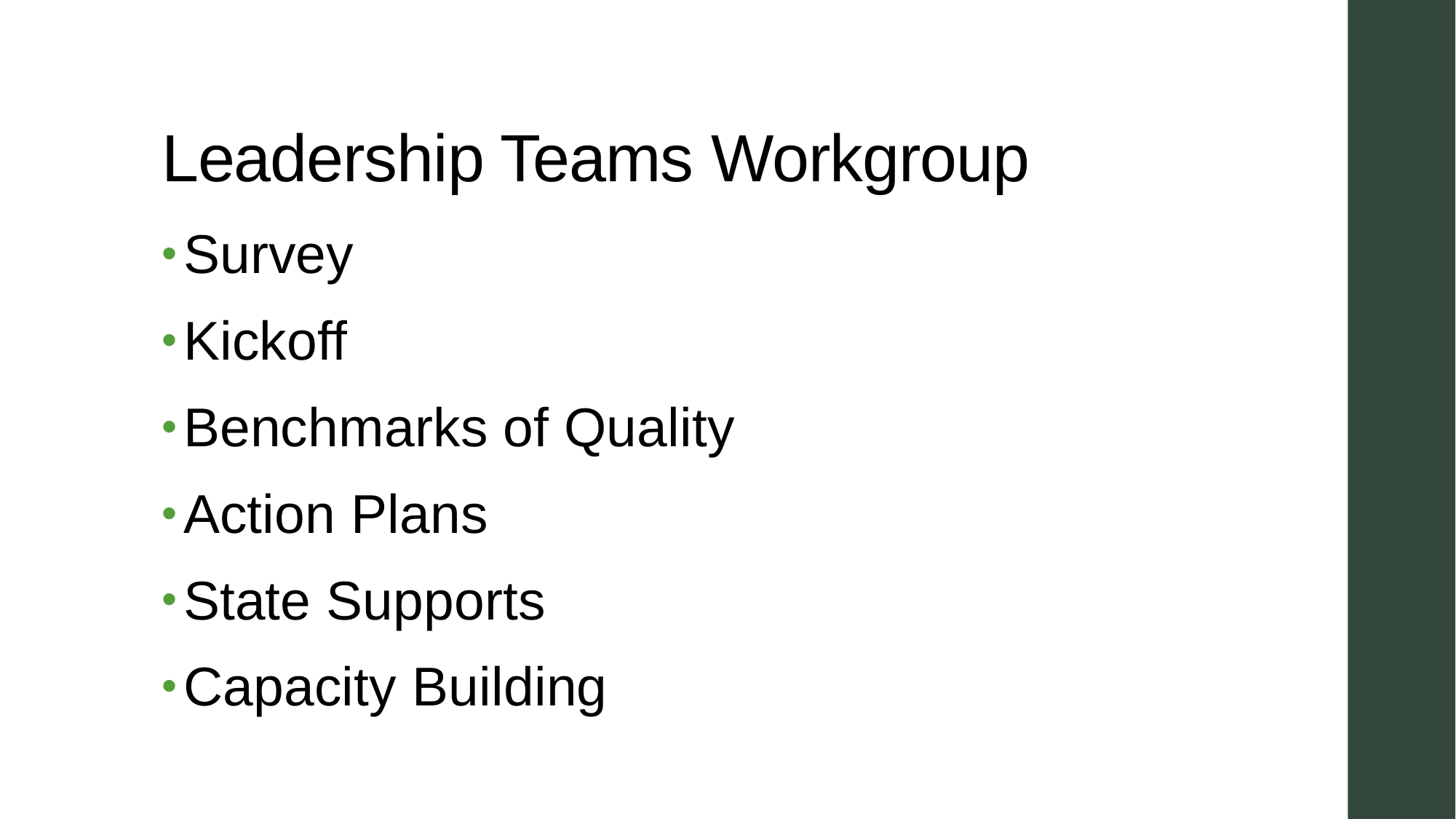

# Leadership Teams Workgroup
Survey
Kickoff
Benchmarks of Quality
Action Plans
State Supports
Capacity Building